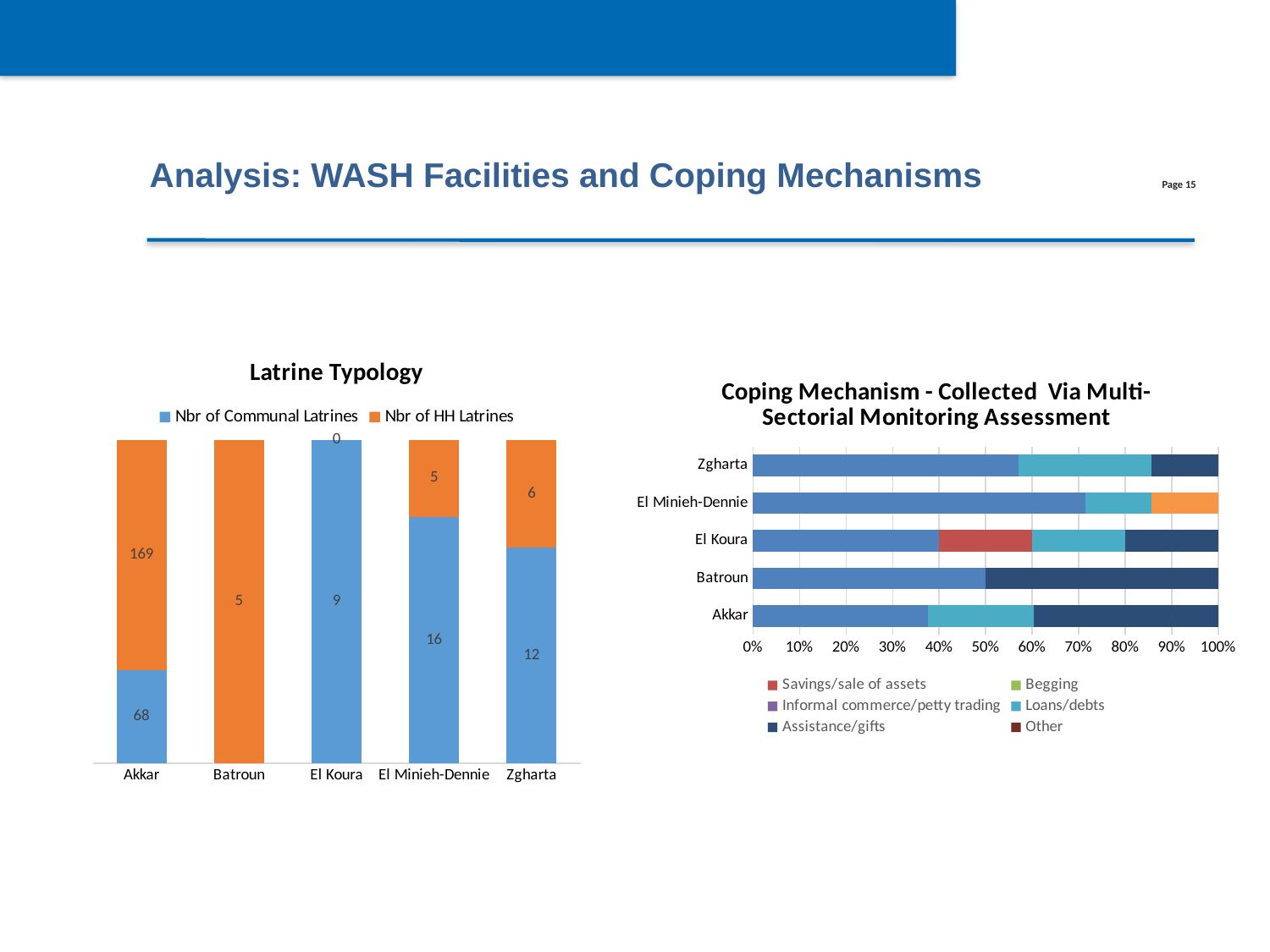

Analysis: WASH Facilities and Coping Mechanisms

### Chart: Latrine Typology

| Category | Nbr of Communal Latrines | Nbr of HH Latrines |
|---|---|---|
| Akkar | 68.0 | 169.0 |
| Batroun | None | 5.0 |
| El Koura | 9.0 | 0.0 |
| El Minieh-Dennie | 16.0 | 5.0 |
| Zgharta | 12.0 | 6.0 |

### Chart: Coping Mechanism - Collected  Via Multi-Sectorial Monitoring Assessment

| Category | Labour | Savings/sale of assets | Begging | Informal commerce/petty trading | Loans/debts | Remittances | Assistance/gifts | Other |
|---|---|---|---|---|---|---|---|---|
| Akkar | 18.0 | 0.0 | 0.0 | 0.0 | 11.0 | 0.0 | 19.0 | 0.0 |
| Batroun | 1.0 | 0.0 | 0.0 | 0.0 | 0.0 | 0.0 | 1.0 | 0.0 |
| El Koura | 2.0 | 1.0 | 0.0 | 0.0 | 1.0 | 0.0 | 1.0 | 0.0 |
| El Minieh-Dennie | 5.0 | 0.0 | 0.0 | 0.0 | 1.0 | 1.0 | 0.0 | 0.0 |
| Zgharta | 4.0 | 0.0 | 0.0 | 0.0 | 2.0 | 0.0 | 1.0 | 0.0 |